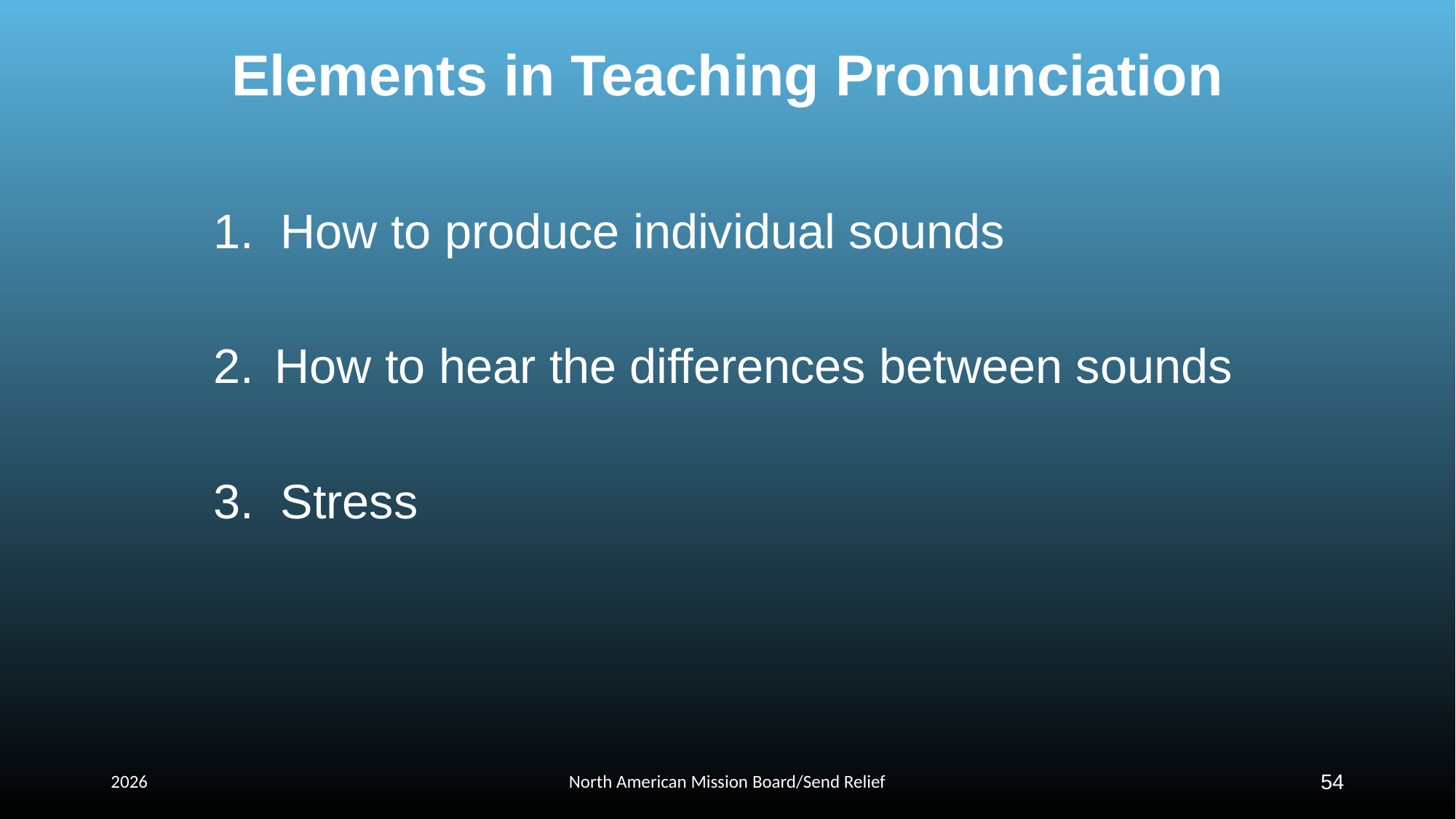

# Elements in Teaching Pronunciation
1.  How to produce individual sounds

How to hear the differences between sounds

3.  Stress

2026
North American Mission Board/Send Relief
 54